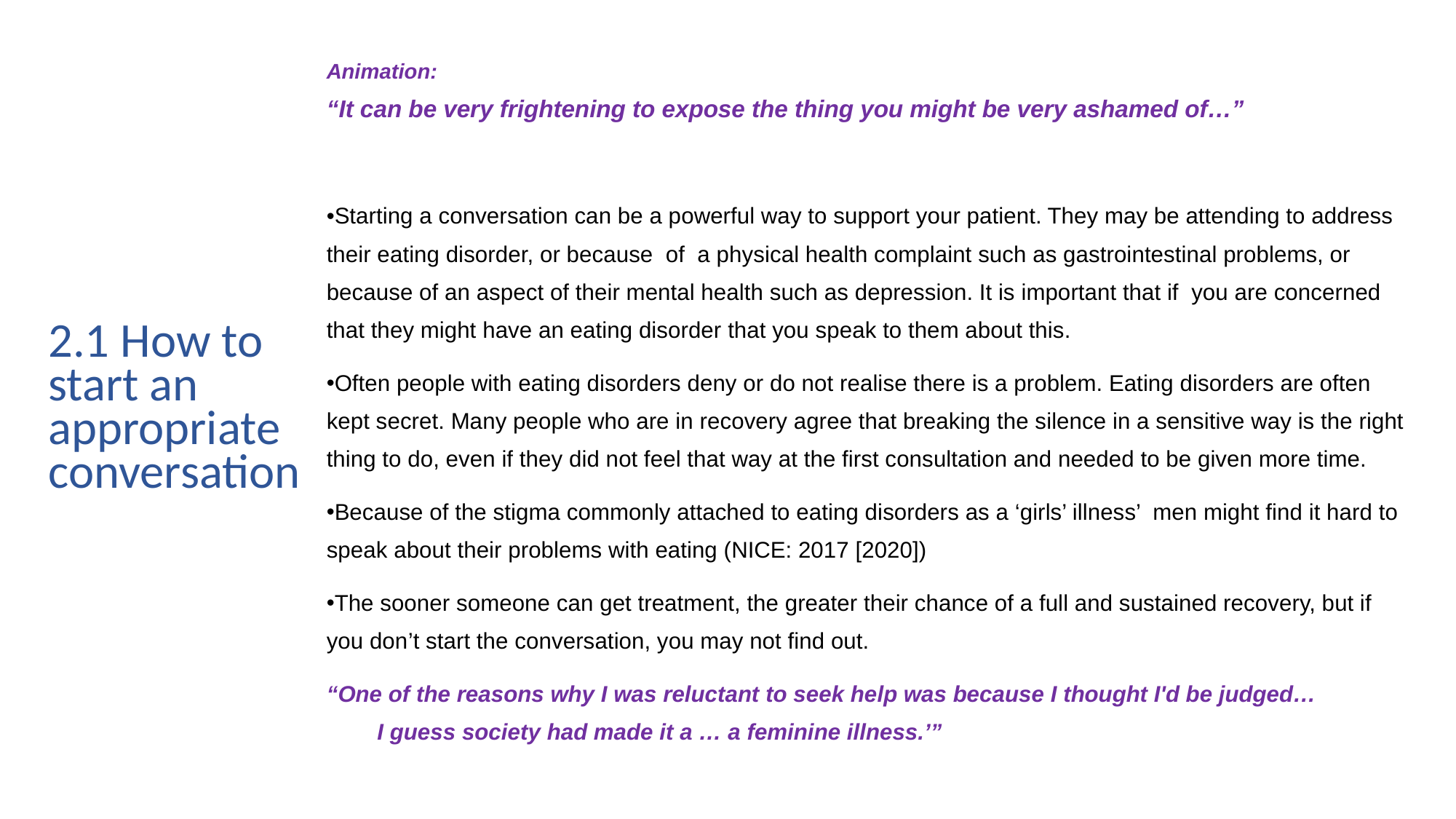

Animation:
“It can be very frightening to expose the thing you might be very ashamed of…”

Starting a conversation can be a powerful way to support your patient. They may be attending to address their eating disorder, or because  of  a physical health complaint such as gastrointestinal problems, or because of an aspect of their mental health such as depression. It is important that if  you are concerned that they might have an eating disorder that you speak to them about this.
Often people with eating disorders deny or do not realise there is a problem. Eating disorders are often kept secret. Many people who are in recovery agree that breaking the silence in a sensitive way is the right thing to do, even if they did not feel that way at the first consultation and needed to be given more time.
Because of the stigma commonly attached to eating disorders as a ‘girls’ illness’  men might find it hard to speak about their problems with eating (NICE: 2017 [2020])
The sooner someone can get treatment, the greater their chance of a full and sustained recovery, but if you don’t start the conversation, you may not find out.
“One of the reasons why I was reluctant to seek help was because I thought I'd be judged…                       I guess society had made it a … a feminine illness.’”
2.1 How to start an appropriate conversation